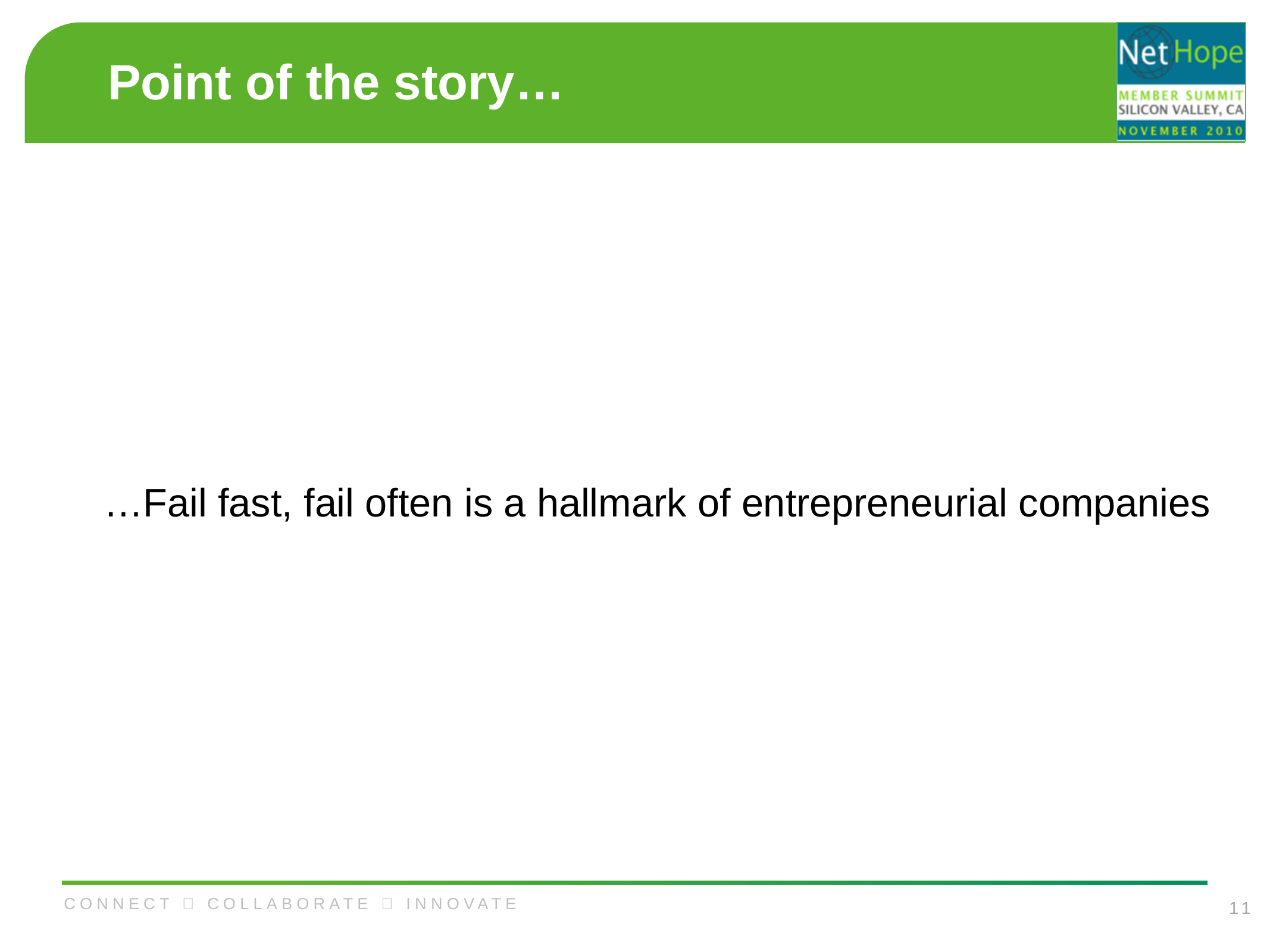

# Point of the story…

…Fail fast, fail often is a hallmark of entrepreneurial companies